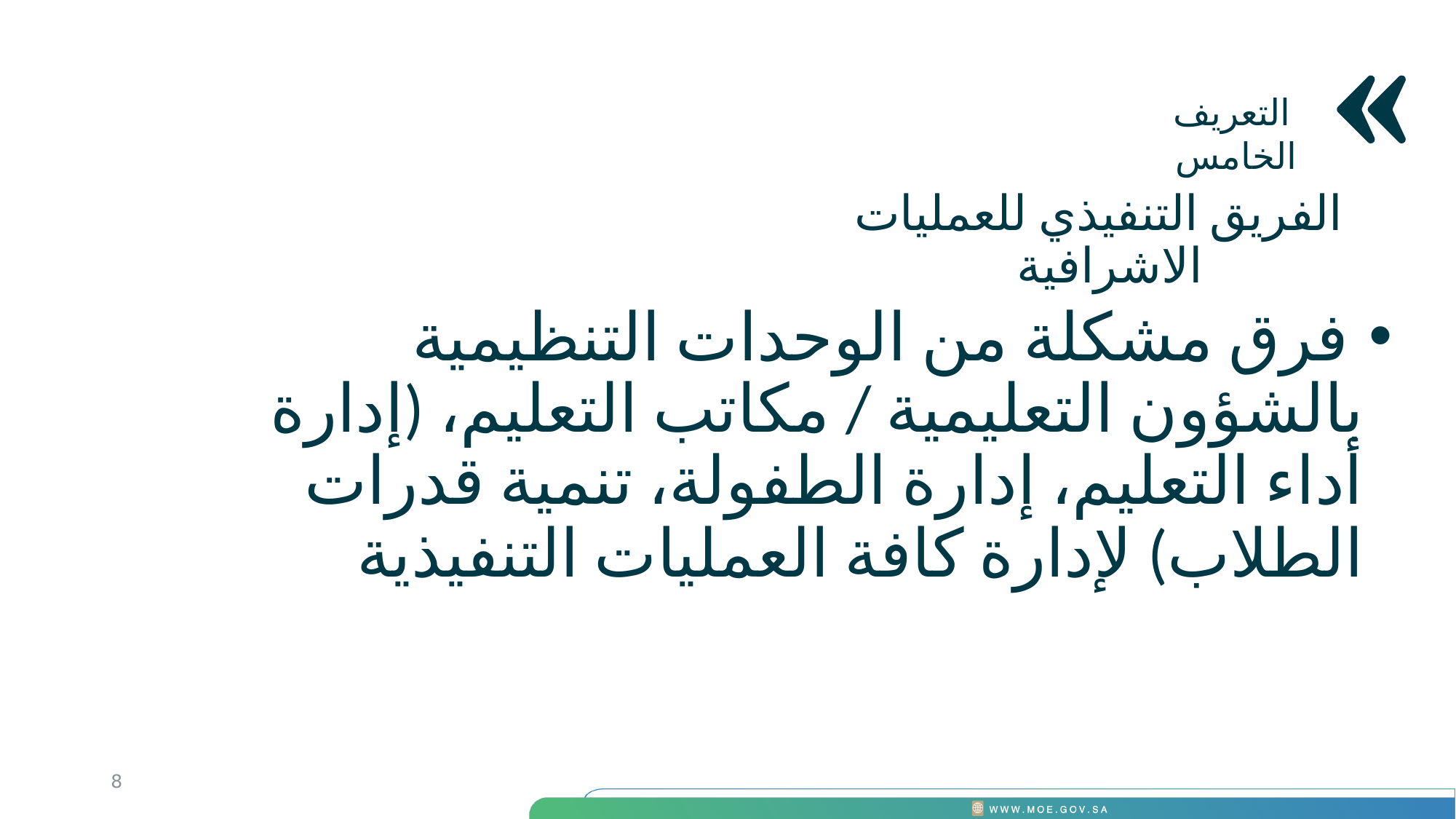

التعريف الخامس
 الفريق التنفيذي للعمليات الاشرافية
 فرق مشكلة من الوحدات التنظيمية بالشؤون التعليمية / مكاتب التعليم، (إدارة أداء التعليم، إدارة الطفولة، تنمية قدرات الطلاب) لإدارة كافة العمليات التنفيذية

8